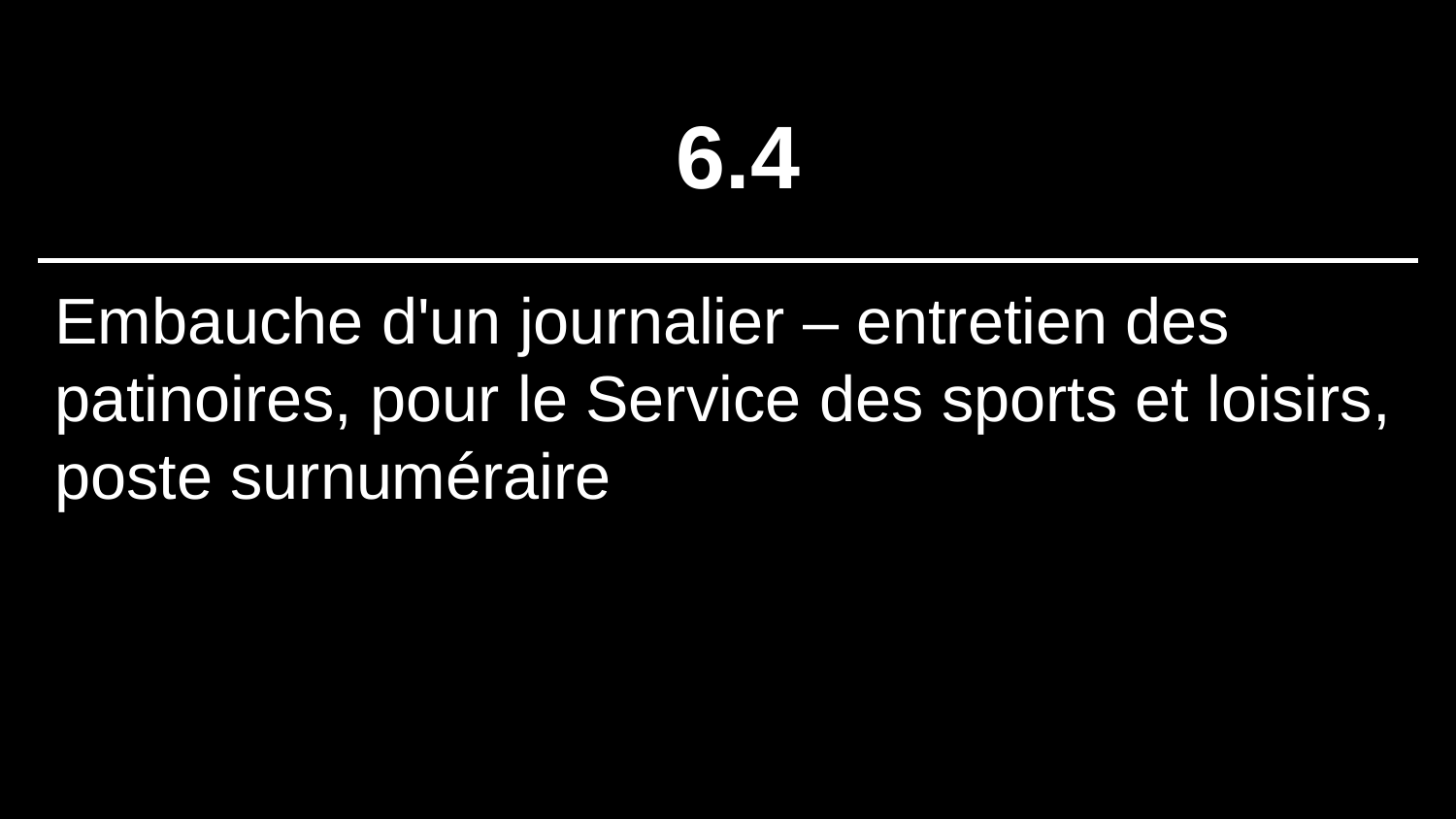

# 6.4

Embauche d'un journalier – entretien des patinoires, pour le Service des sports et loisirs, poste surnuméraire